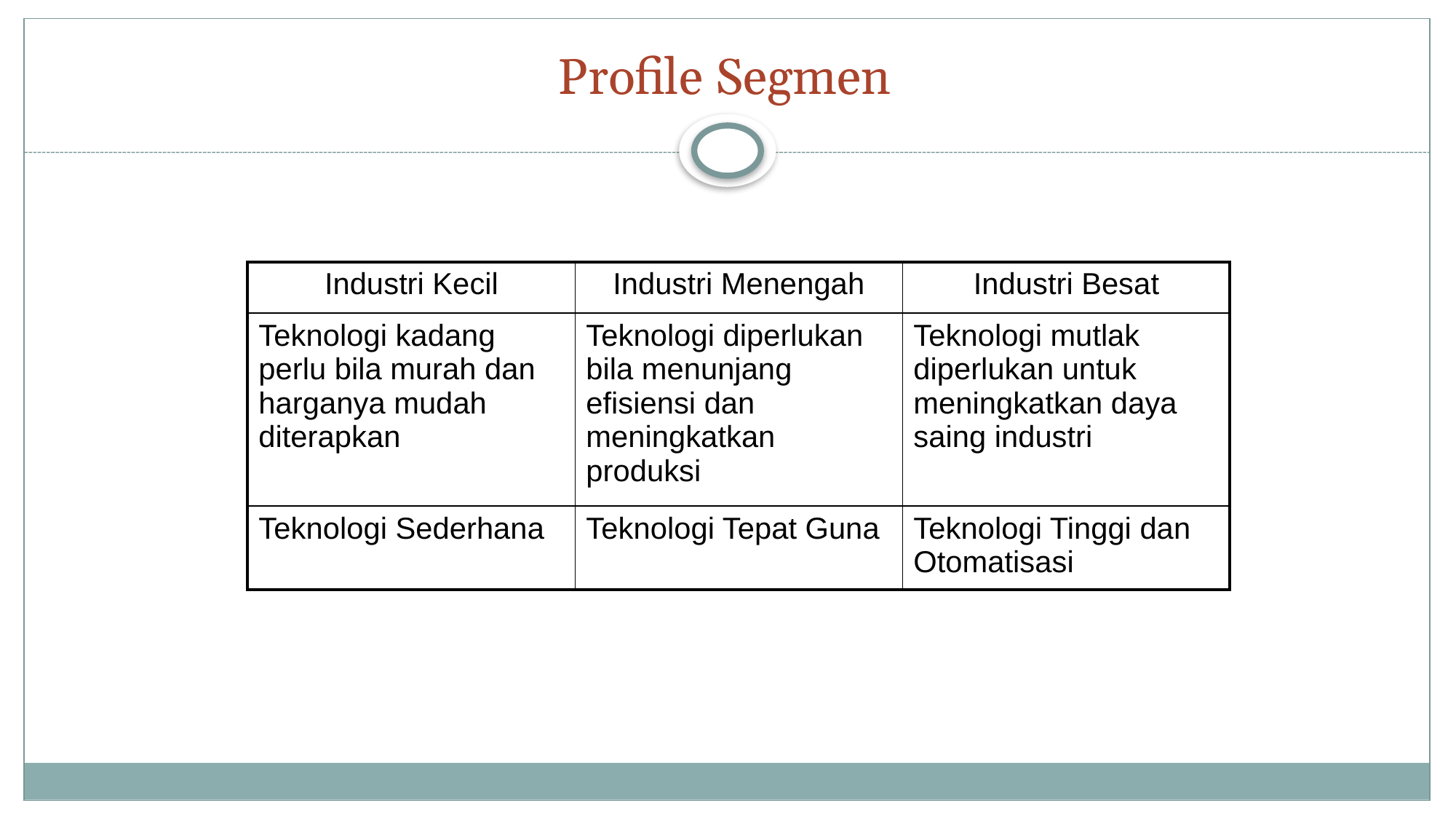

# Profile Segmen
| Industri Kecil | Industri Menengah | Industri Besat |
| --- | --- | --- |
| Teknologi kadang perlu bila murah dan harganya mudah diterapkan | Teknologi diperlukan bila menunjang efisiensi dan meningkatkan produksi | Teknologi mutlak diperlukan untuk meningkatkan daya saing industri |
| Teknologi Sederhana | Teknologi Tepat Guna | Teknologi Tinggi dan Otomatisasi |